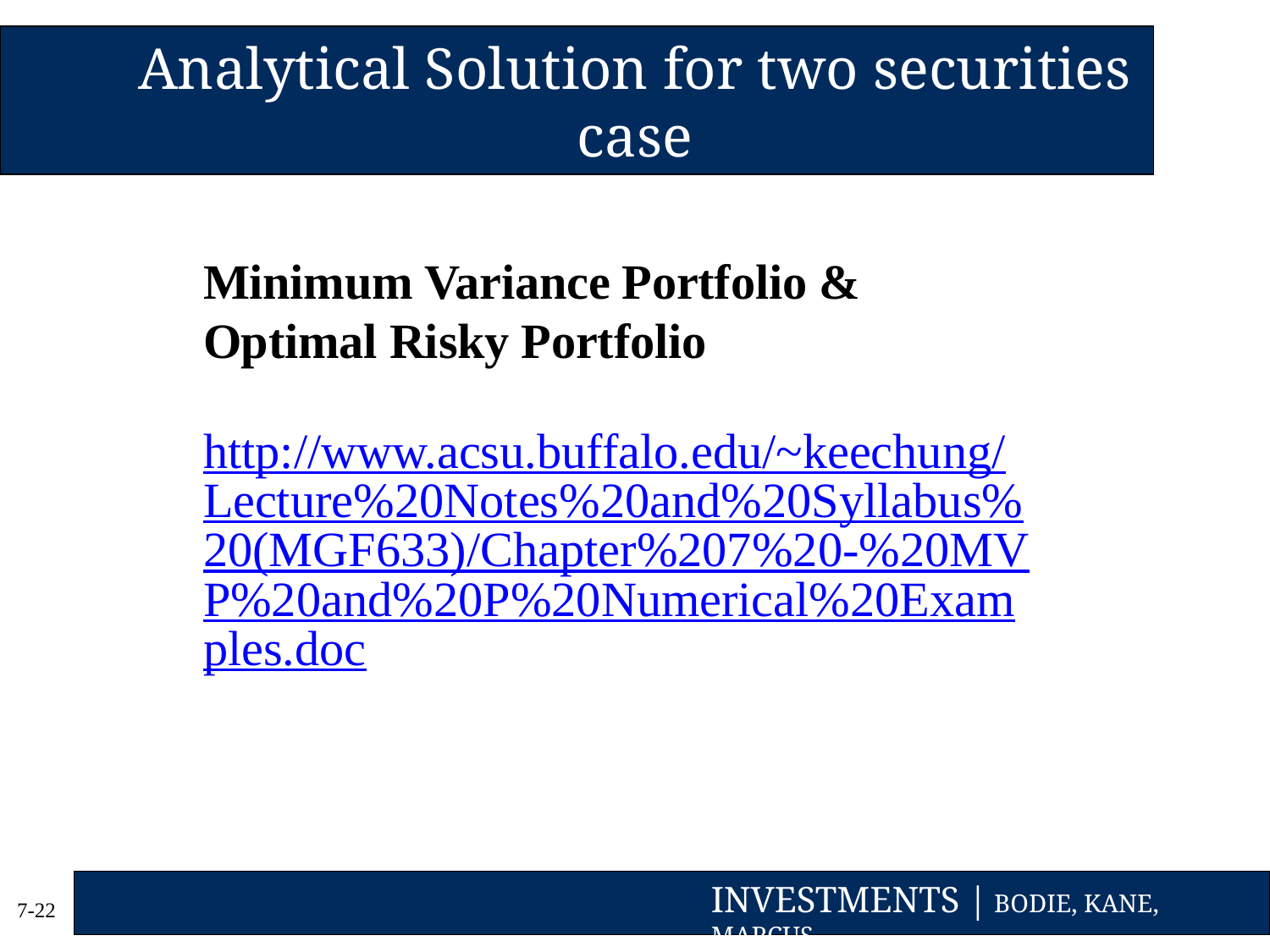

# Analytical Solution for two securities case
Minimum Variance Portfolio &
Optimal Risky Portfolio

http://www.acsu.buffalo.edu/~keechung/Lecture%20Notes%20and%20Syllabus%20(MGF633)/Chapter%207%20-%20MVP%20and%20P%20Numerical%20Examples.doc